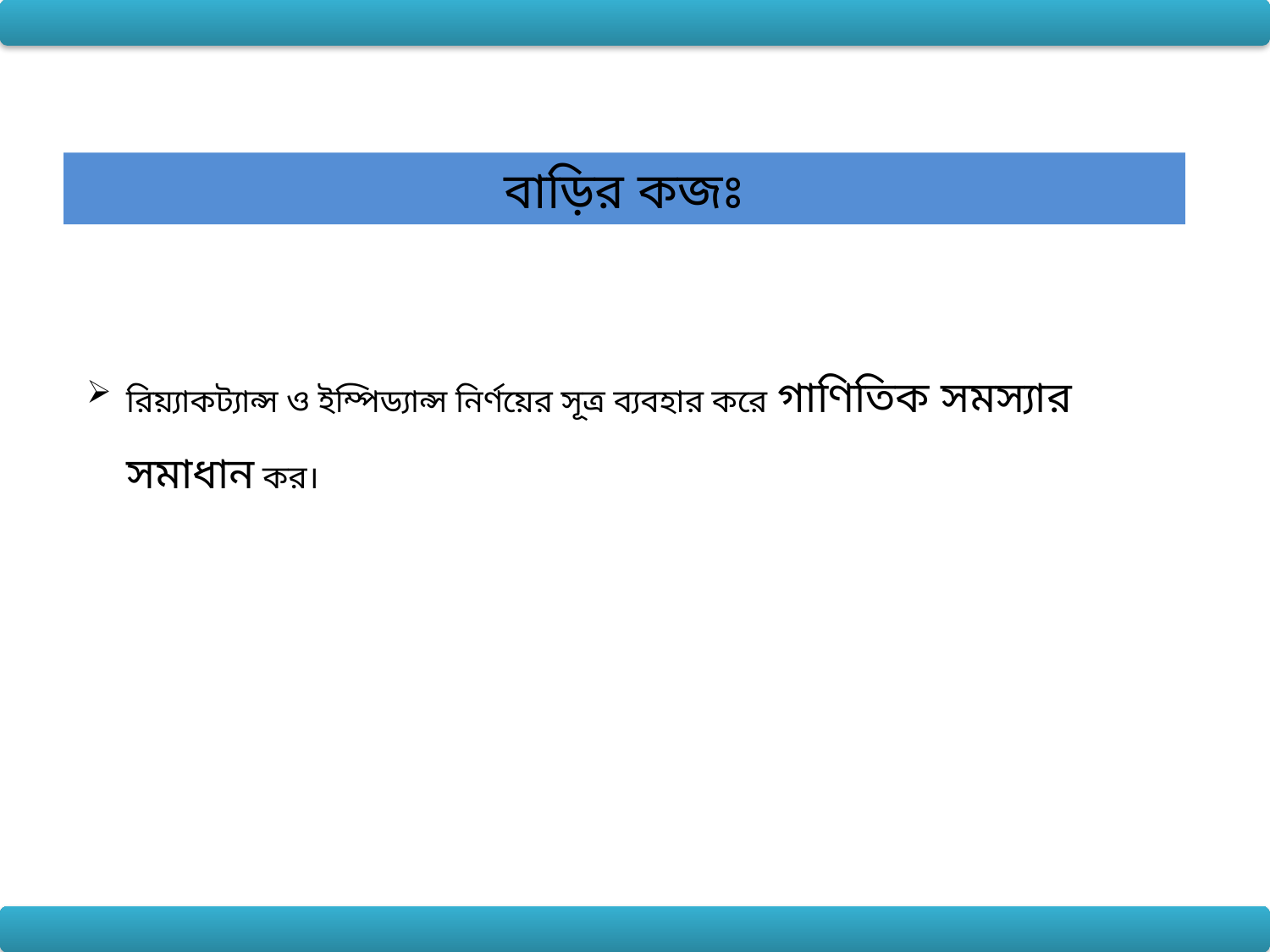

বাড়ির কজঃ
রিয়্যাকট্যান্স ও ইম্পিড্যান্স নির্ণয়ের সূত্র ব্যবহার করে গাণিতিক সমস্যার সমাধান কর।